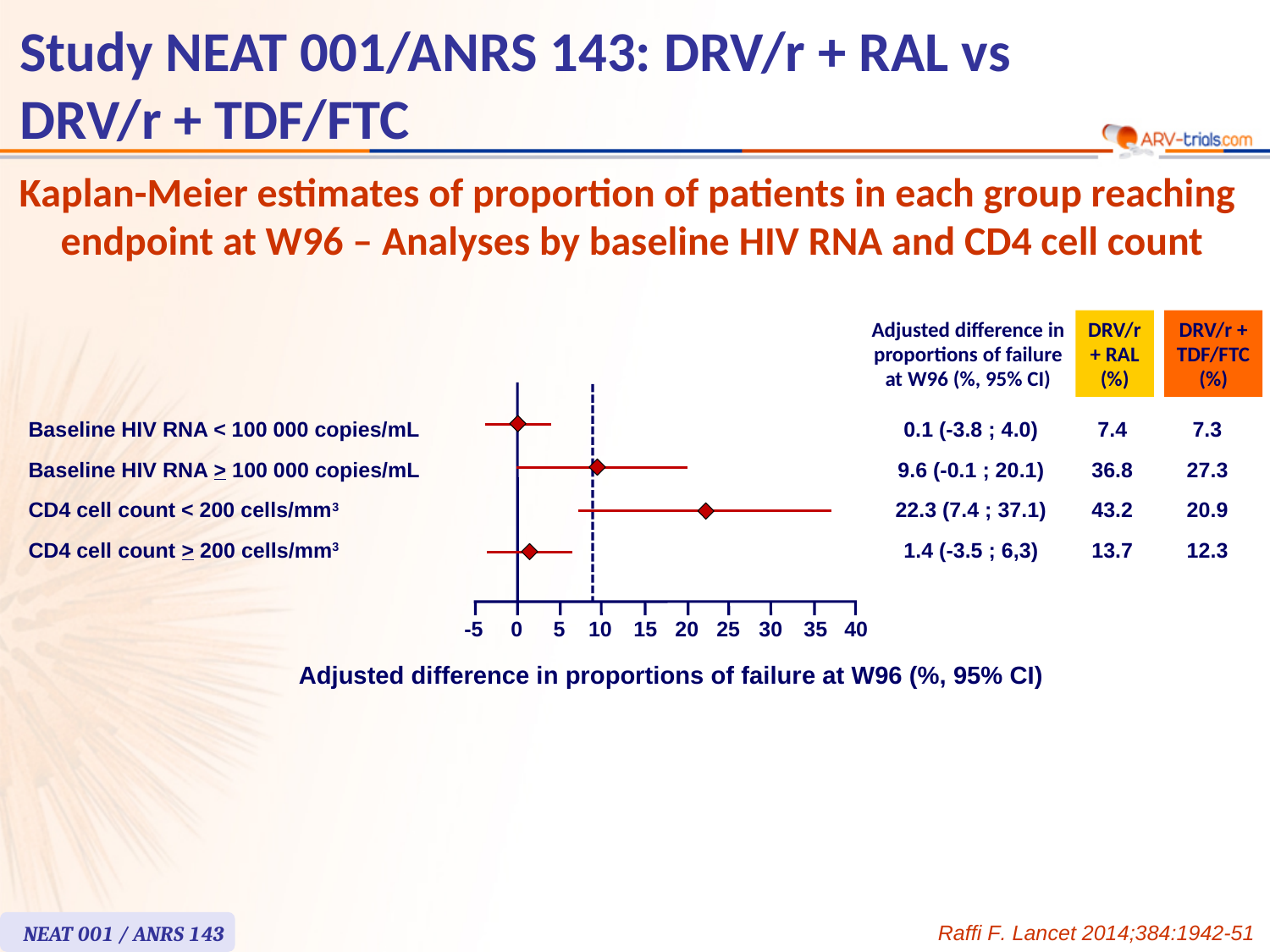

# Study NEAT 001/ANRS 143: DRV/r + RAL vs DRV/r + TDF/FTC
Kaplan-Meier estimates of proportion of patients in each group reaching
endpoint at W96 – Analyses by baseline HIV RNA and CD4 cell count
Adjusted difference in
proportions of failure
at W96 (%, 95% CI)
DRV/r
+ RAL
(%)
DRV/r +
TDF/FTC
(%)

Baseline HIV RNA < 100 000 copies/mL
0.1 (-3.8 ; 4.0)
7.4
7.3

Baseline HIV RNA > 100 000 copies/mL
9.6 (-0.1 ; 20.1)
36.8
27.3

CD4 cell count < 200 cells/mm3
22.3 (7.4 ; 37.1)
43.2
20.9

CD4 cell count > 200 cells/mm3
1.4 (-3.5 ; 6,3)
13.7
12.3

-5
0
5
10
15
20
25
30
35
40
Adjusted difference in proportions of failure at W96 (%, 95% CI)

NEAT 001 / ANRS 143
Raffi F. Lancet 2014;384:1942-51